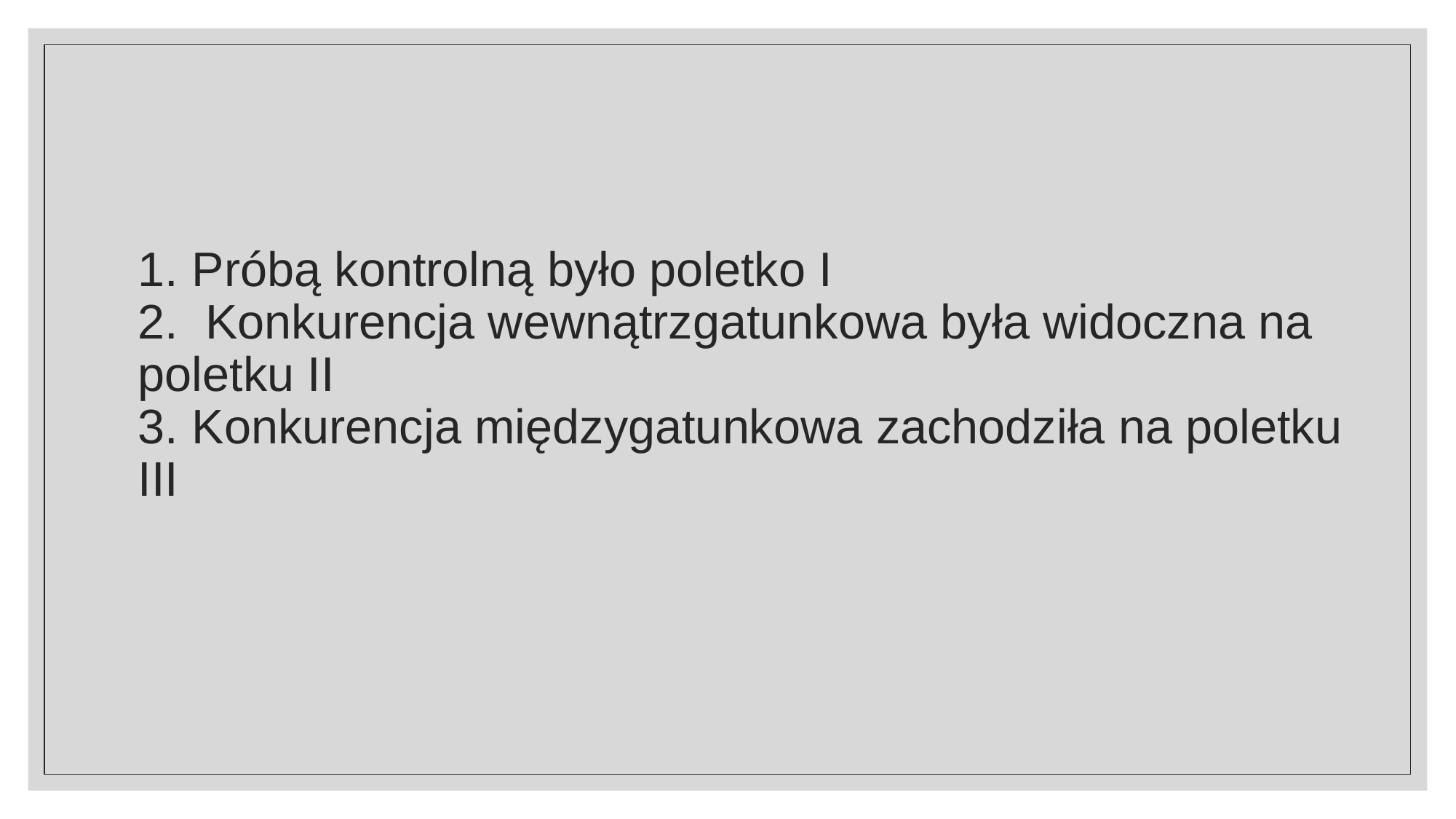

# 1. Próbą kontrolną było poletko I 2.  Konkurencja wewnątrzgatunkowa była widoczna na poletku II 3. Konkurencja międzygatunkowa zachodziła na poletku III